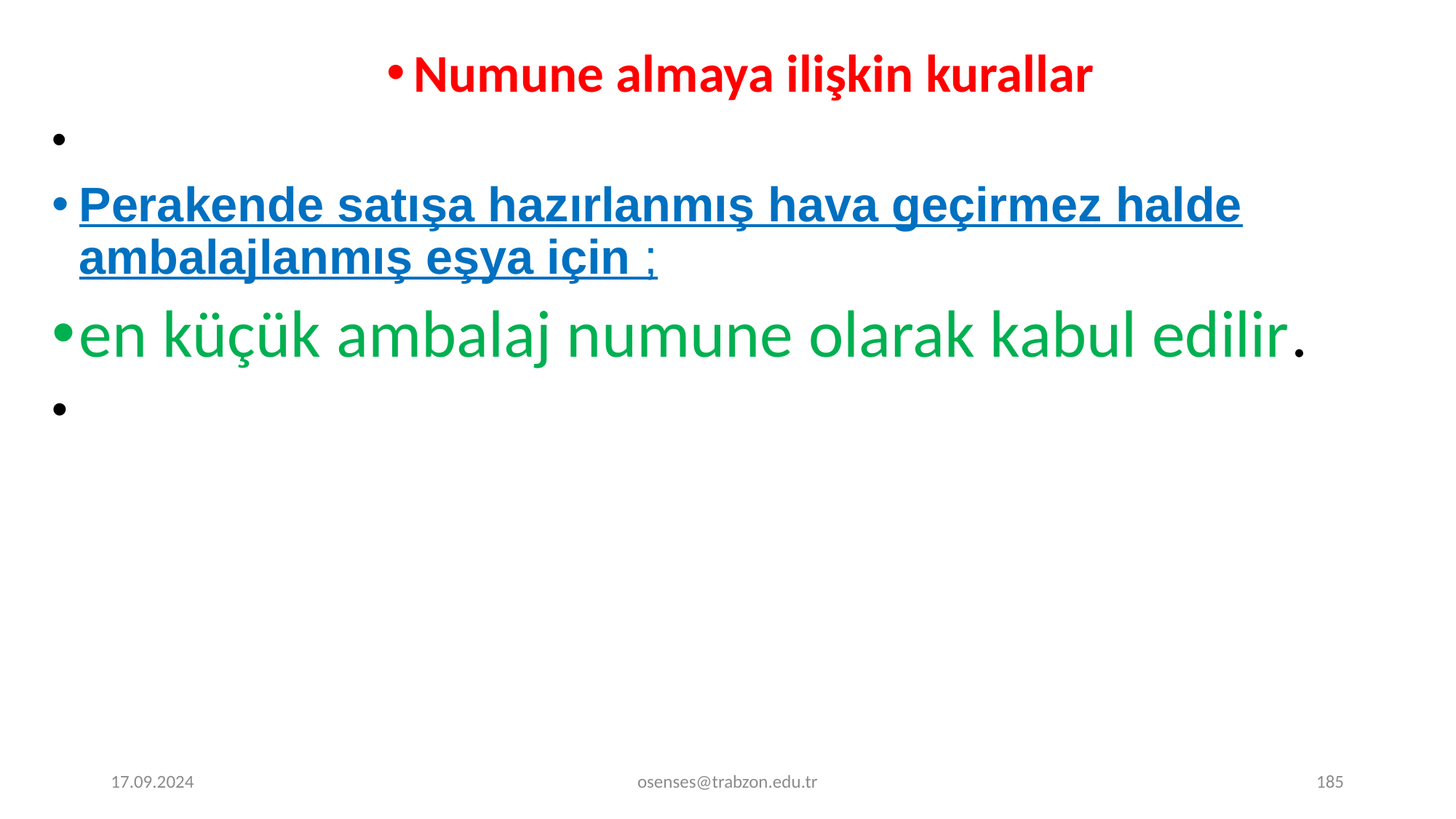

Numune almaya ilişkin kurallar

Perakende satışa hazırlanmış hava geçirmez halde ambalajlanmış eşya için ;
en küçük ambalaj numune olarak kabul edilir.

17.09.2024
osenses@trabzon.edu.tr
185